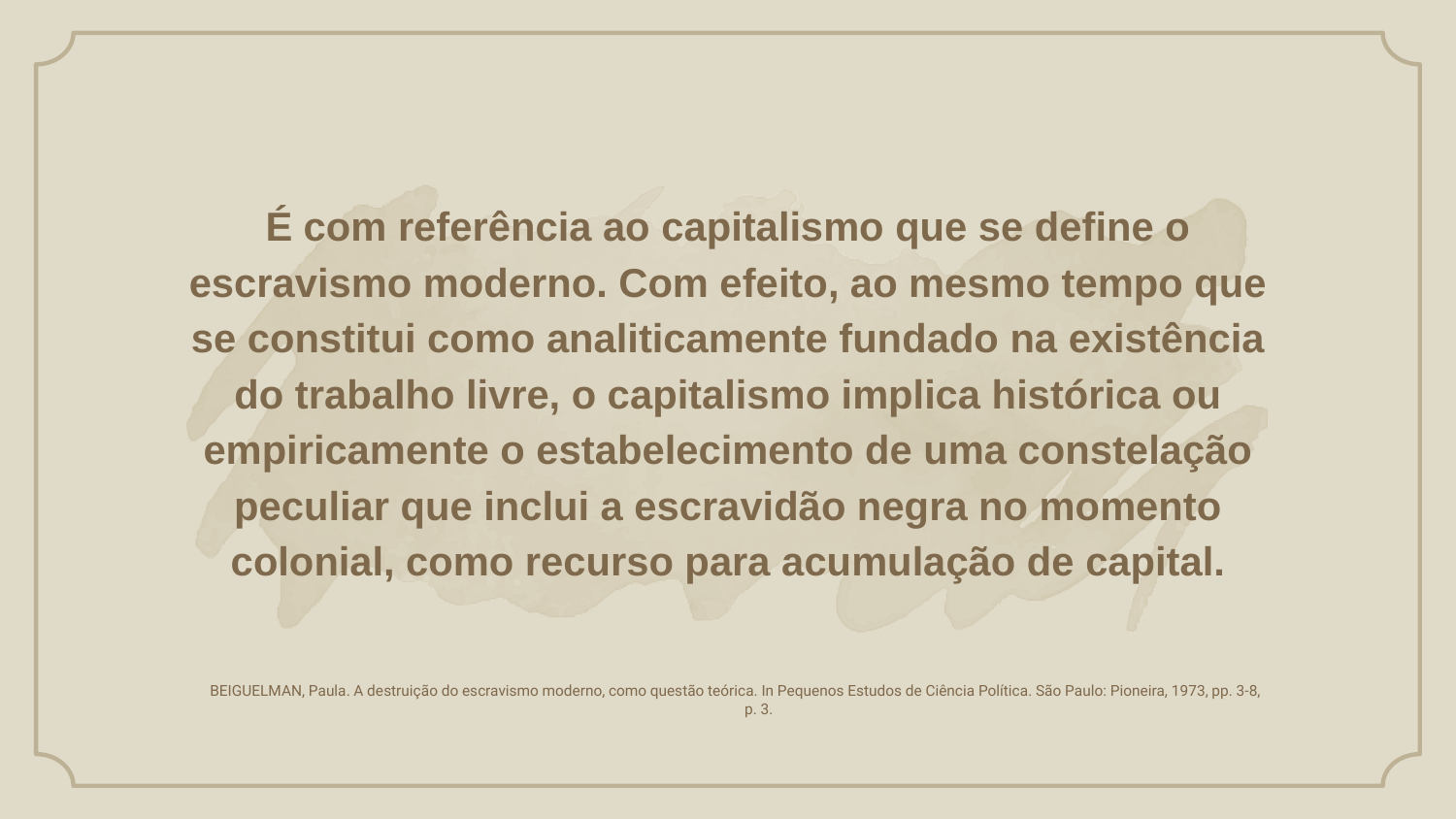

# É com referência ao capitalismo que se define o escravismo moderno. Com efeito, ao mesmo tempo que se constitui como analiticamente fundado na existência do trabalho livre, o capitalismo implica histórica ou empiricamente o estabelecimento de uma constelação peculiar que inclui a escravidão negra no momento colonial, como recurso para acumulação de capital.
BEIGUELMAN, Paula. A destruição do escravismo moderno, como questão teórica. In Pequenos Estudos de Ciência Política. São Paulo: Pioneira, 1973, pp. 3-8, p. 3.